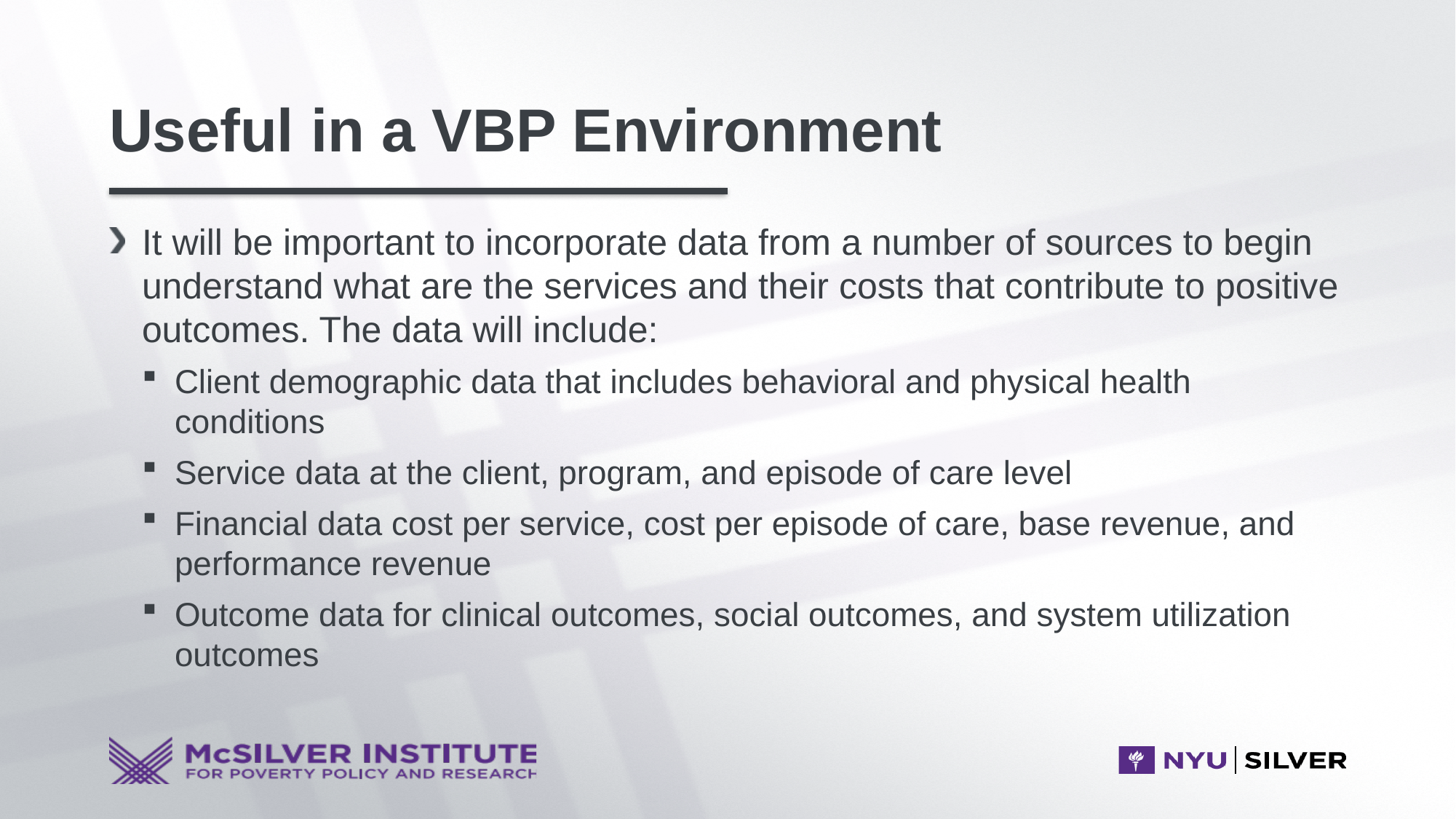

# Useful in a VBP Environment
It will be important to incorporate data from a number of sources to begin understand what are the services and their costs that contribute to positive outcomes. The data will include:
Client demographic data that includes behavioral and physical health conditions
Service data at the client, program, and episode of care level
Financial data cost per service, cost per episode of care, base revenue, and performance revenue
Outcome data for clinical outcomes, social outcomes, and system utilization outcomes